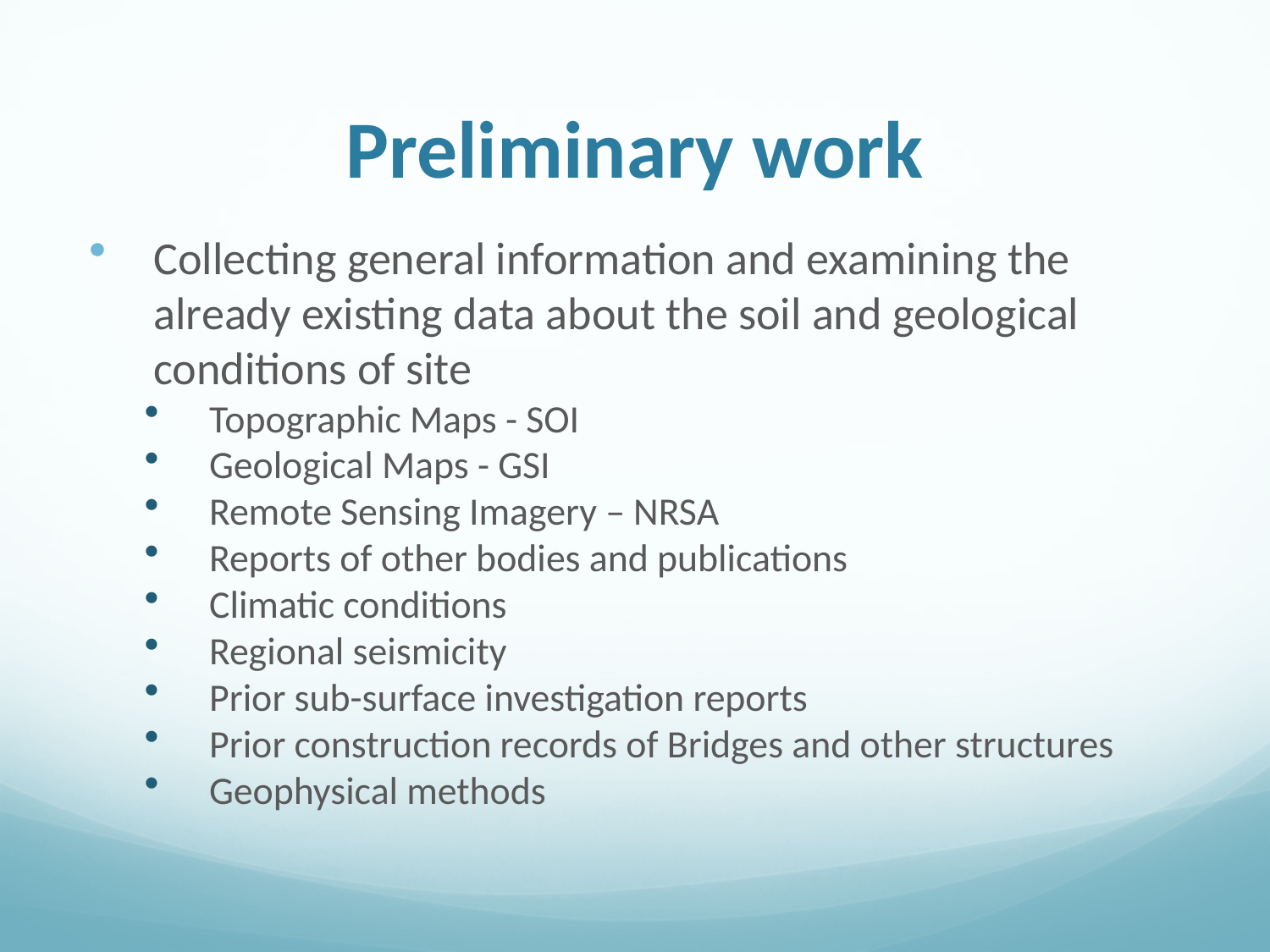

# Preliminary work
Collecting general information and examining the already existing data about the soil and geological conditions of site
Topographic Maps - SOI
Geological Maps - GSI
Remote Sensing Imagery – NRSA
Reports of other bodies and publications
Climatic conditions
Regional seismicity
Prior sub-surface investigation reports
Prior construction records of Bridges and other structures
Geophysical methods